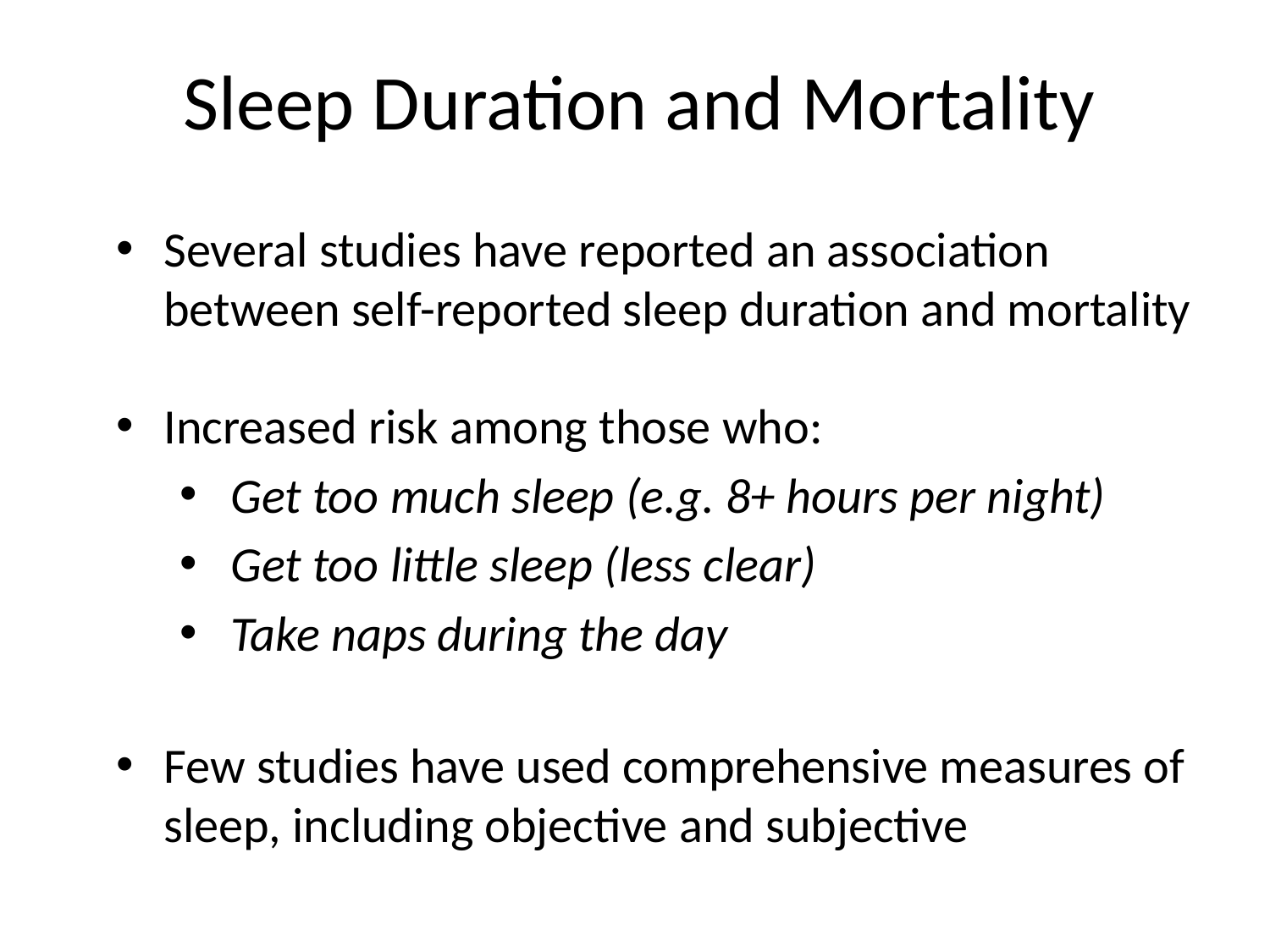

# Sleep Duration and Mortality
Several studies have reported an association between self-reported sleep duration and mortality

Increased risk among those who:
 Get too much sleep (e.g. 8+ hours per night)
 Get too little sleep (less clear)
 Take naps during the day

Few studies have used comprehensive measures of sleep, including objective and subjective